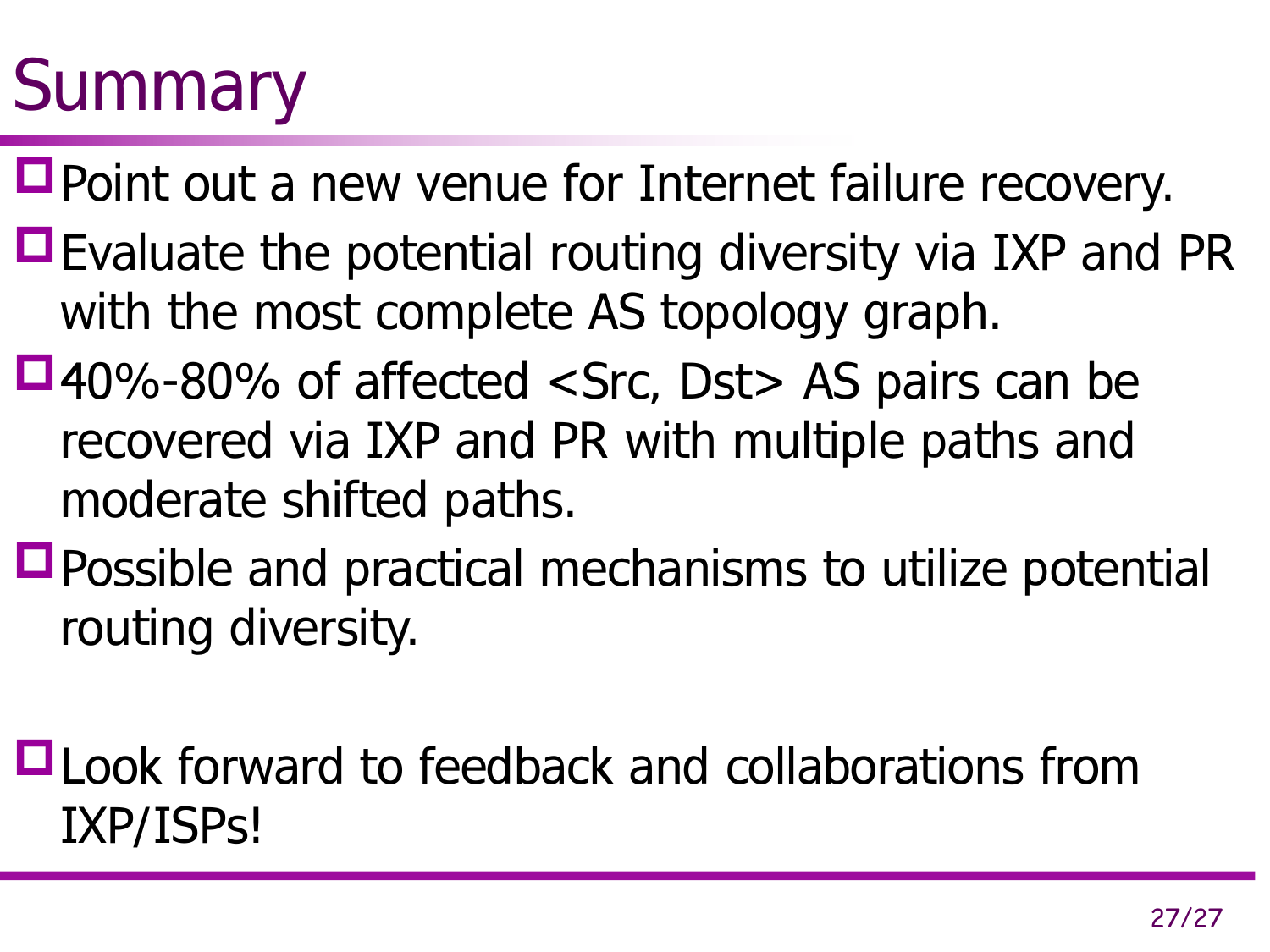

Summary
Point out a new venue for Internet failure recovery.
Evaluate the potential routing diversity via IXP and PR with the most complete AS topology graph.
40%-80% of affected <Src, Dst> AS pairs can be recovered via IXP and PR with multiple paths and moderate shifted paths.
Possible and practical mechanisms to utilize potential routing diversity.

Look forward to feedback and collaborations from IXP/ISPs!